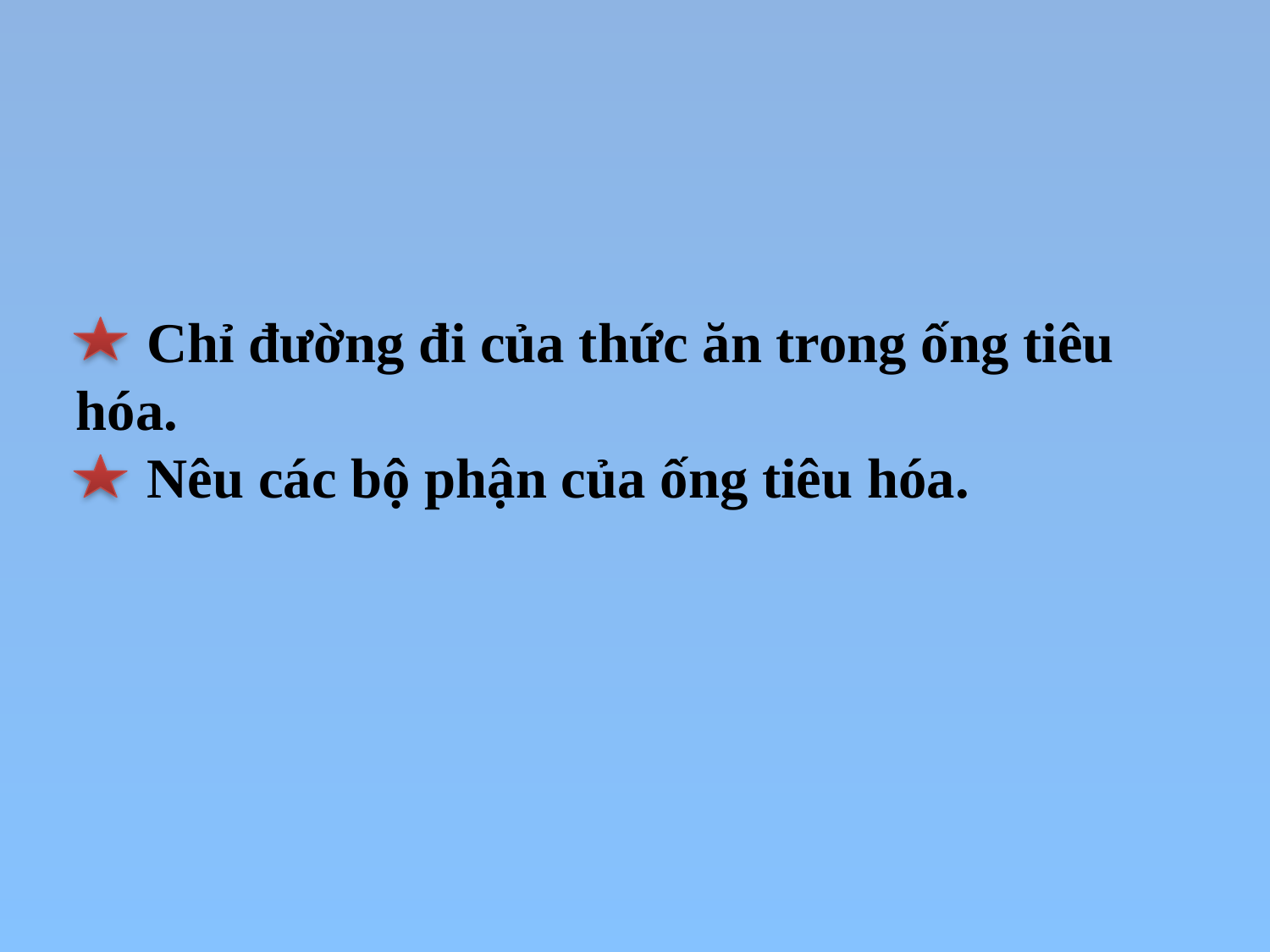

Chỉ đường đi của thức ăn trong ống tiêu hóa.
     Nêu các bộ phận của ống tiêu hóa.